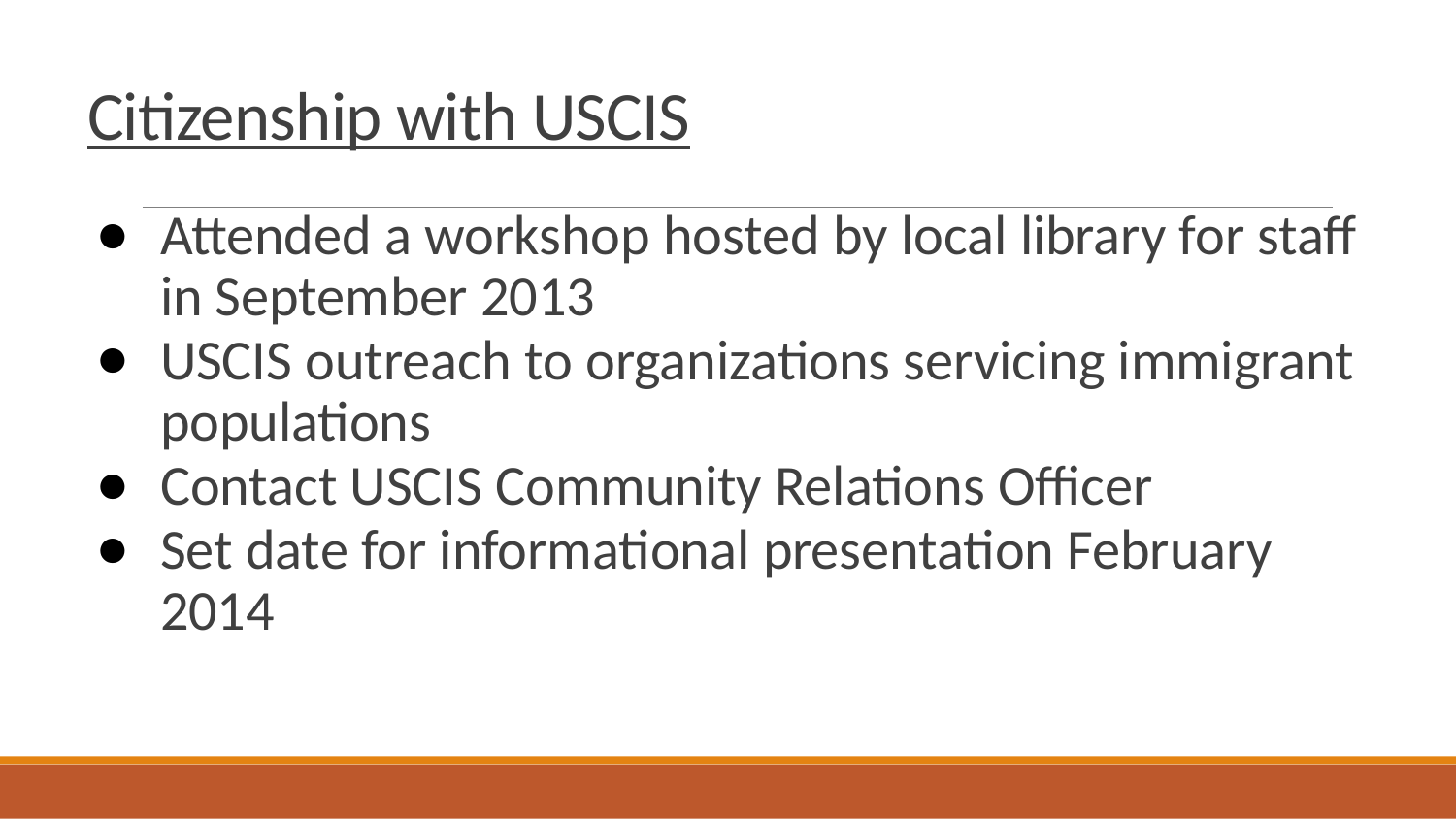

# Citizenship with USCIS
Attended a workshop hosted by local library for staff in September 2013
USCIS outreach to organizations servicing immigrant populations
Contact USCIS Community Relations Officer
Set date for informational presentation February 2014